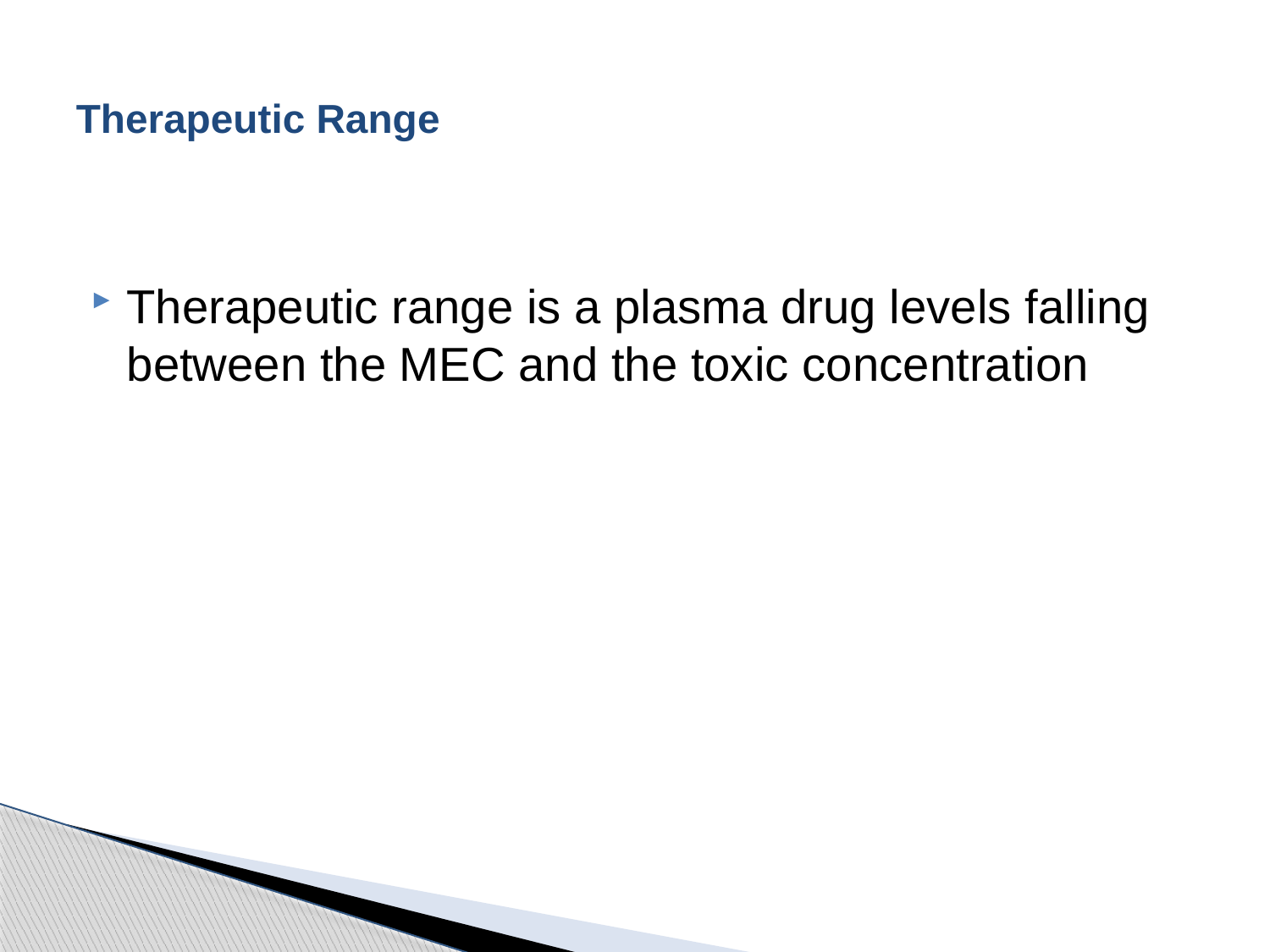

# Therapeutic Range

Therapeutic range is a plasma drug levels falling between the MEC and the toxic concentration